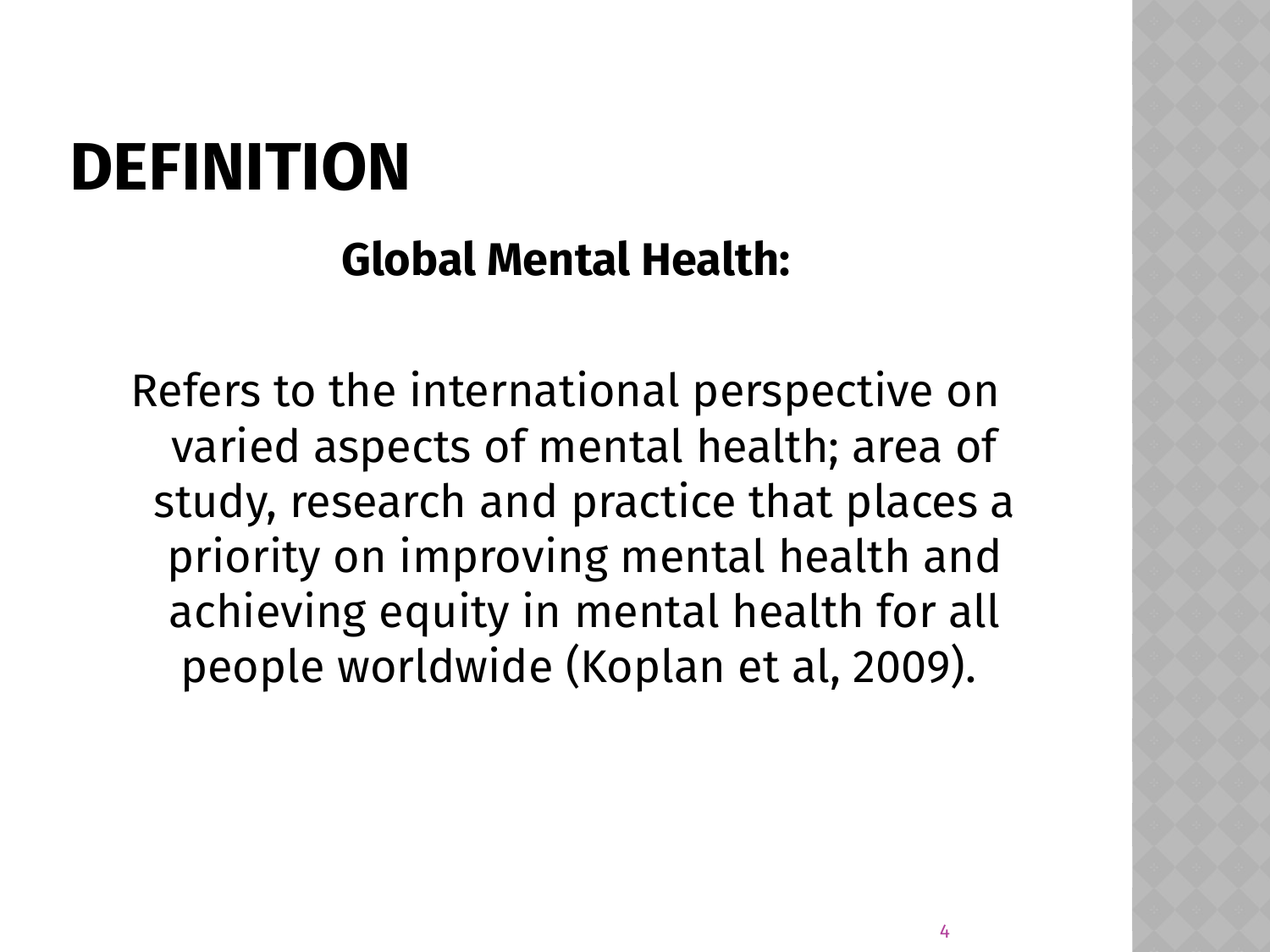

# definition
Global Mental Health:

Refers to the international perspective on varied aspects of mental health; area of study, research and practice that places a priority on improving mental health and achieving equity in mental health for all people worldwide (Koplan et al, 2009).

4